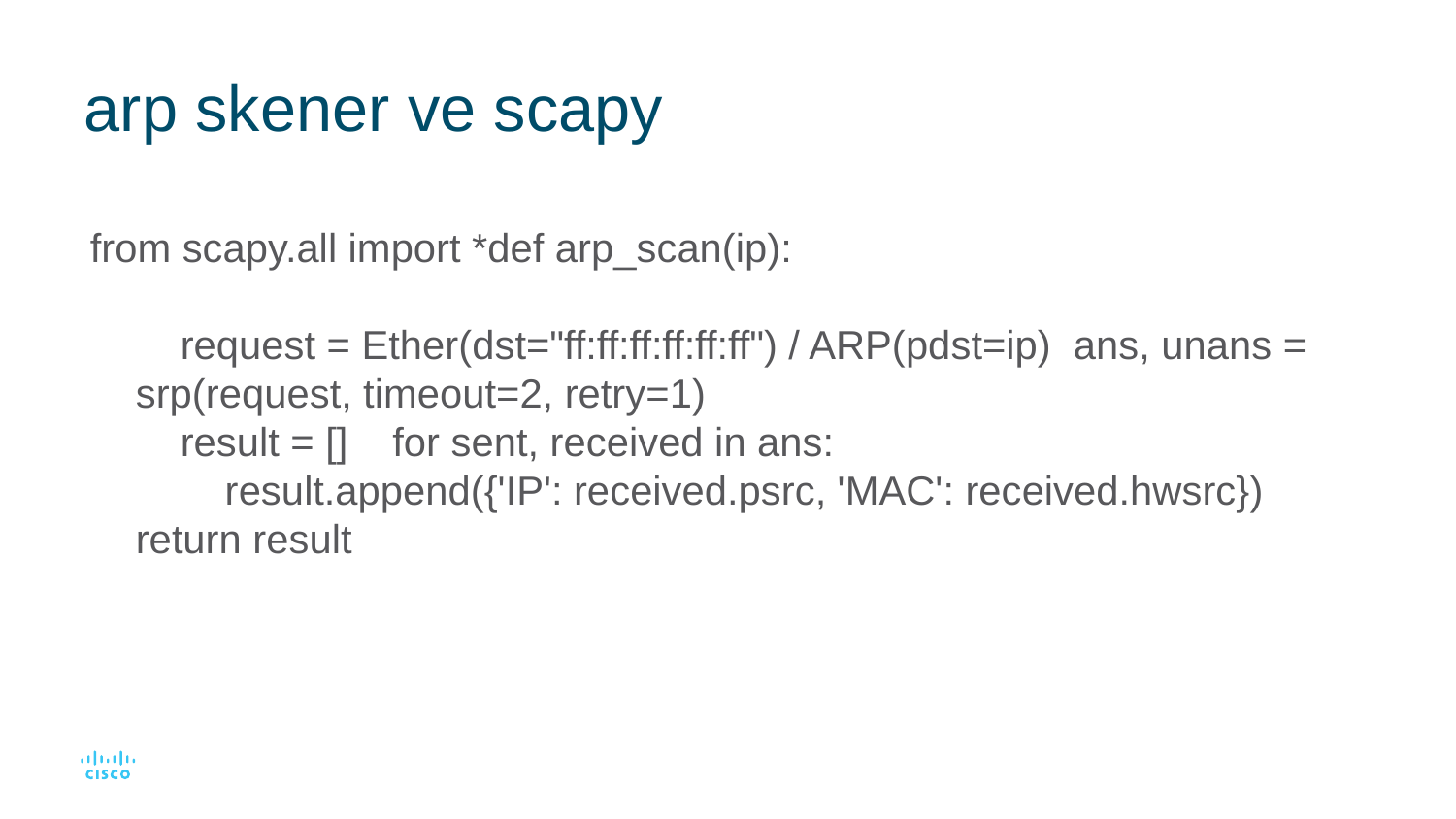

# arp skener ve scapy
from scapy.all import *def arp_scan(ip):
    request = Ether(dst="ff:ff:ff:ff:ff:ff") / ARP(pdst=ip)  ans, unans = srp(request, timeout=2, retry=1)
    result = []    for sent, received in ans:
        result.append({'IP': received.psrc, 'MAC': received.hwsrc})    return result